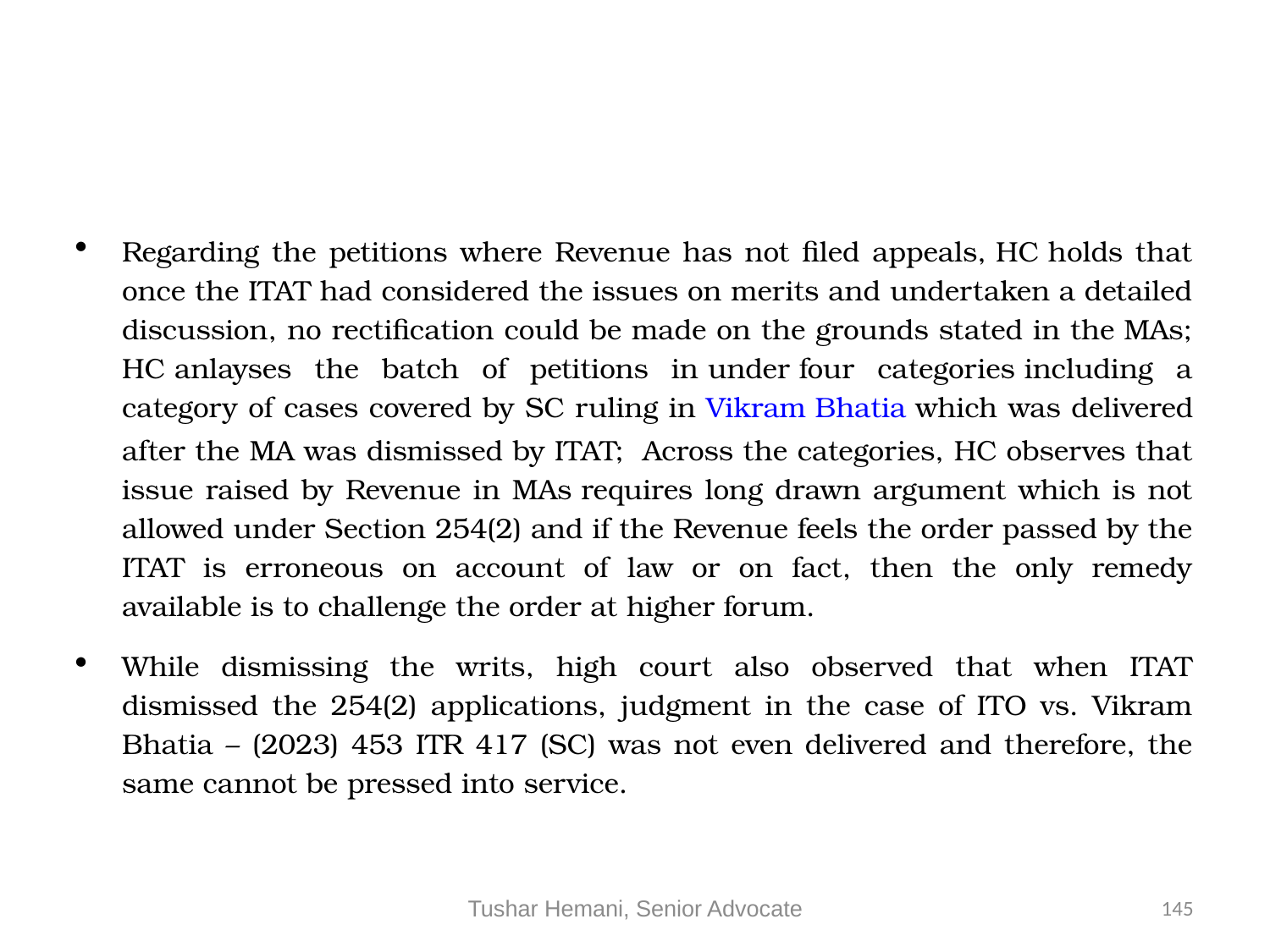

#
Regarding the petitions where Revenue has not filed appeals, HC holds that once the ITAT had considered the issues on merits and undertaken a detailed discussion, no rectification could be made on the grounds stated in the MAs; HC anlayses the batch of petitions in under four categories including a category of cases covered by SC ruling in Vikram Bhatia which was delivered after the MA was dismissed by ITAT;  Across the categories, HC observes that issue raised by Revenue in MAs requires long drawn argument which is not allowed under Section 254(2) and if the Revenue feels the order passed by the ITAT is erroneous on account of law or on fact, then the only remedy available is to challenge the order at higher forum.
While dismissing the writs, high court also observed that when ITAT dismissed the 254(2) applications, judgment in the case of ITO vs. Vikram Bhatia – (2023) 453 ITR 417 (SC) was not even delivered and therefore, the same cannot be pressed into service.
Tushar Hemani, Senior Advocate
145